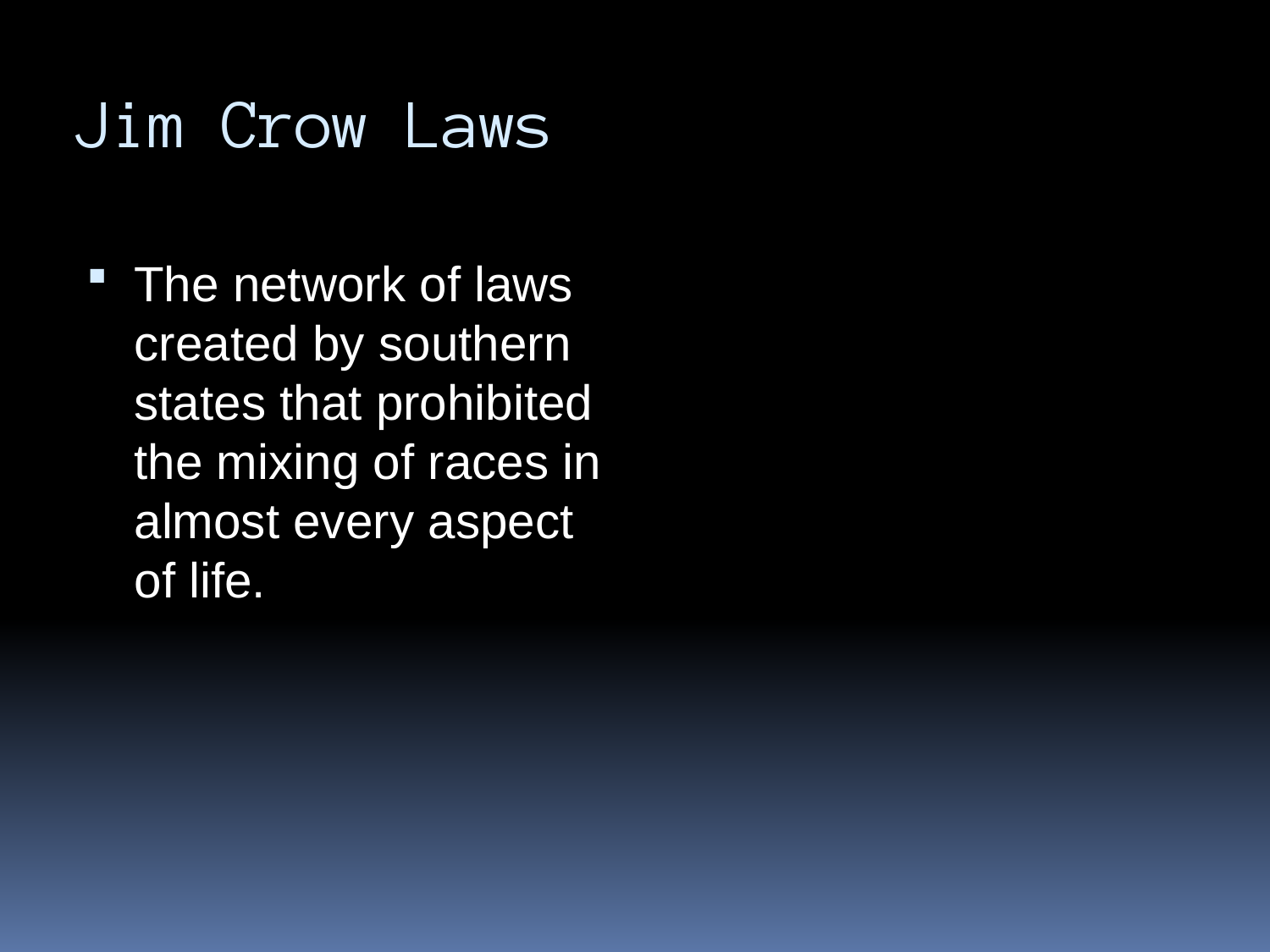

# Jim Crow Laws
The network of laws created by southern states that prohibited the mixing of races in almost every aspect of life.